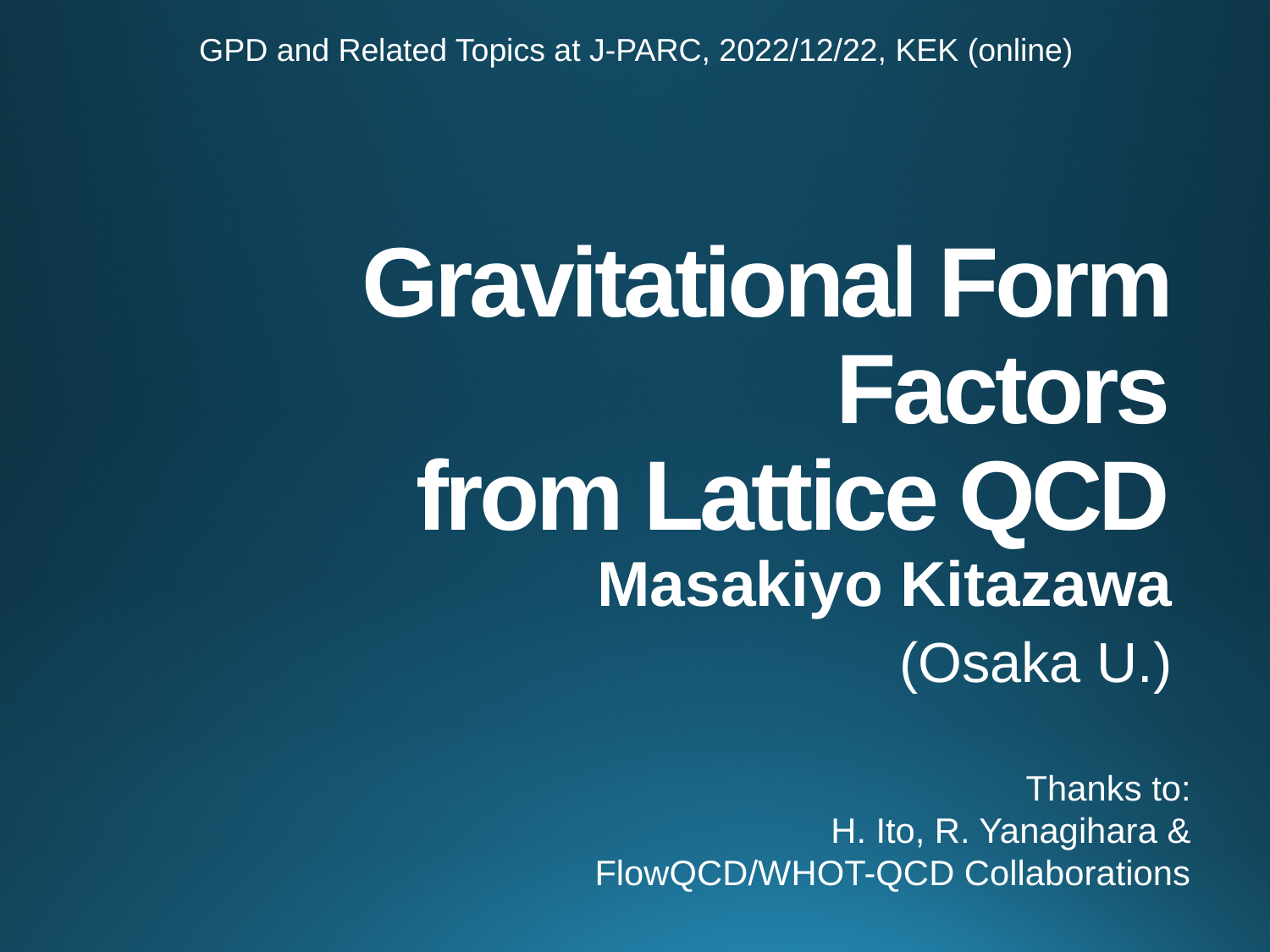

GPD and Related Topics at J-PARC, 2022/12/22, KEK (online)
# Gravitational Form Factors from Lattice QCD
Masakiyo Kitazawa
(Osaka U.)
Thanks to:
H. Ito, R. Yanagihara &
FlowQCD/WHOT-QCD Collaborations